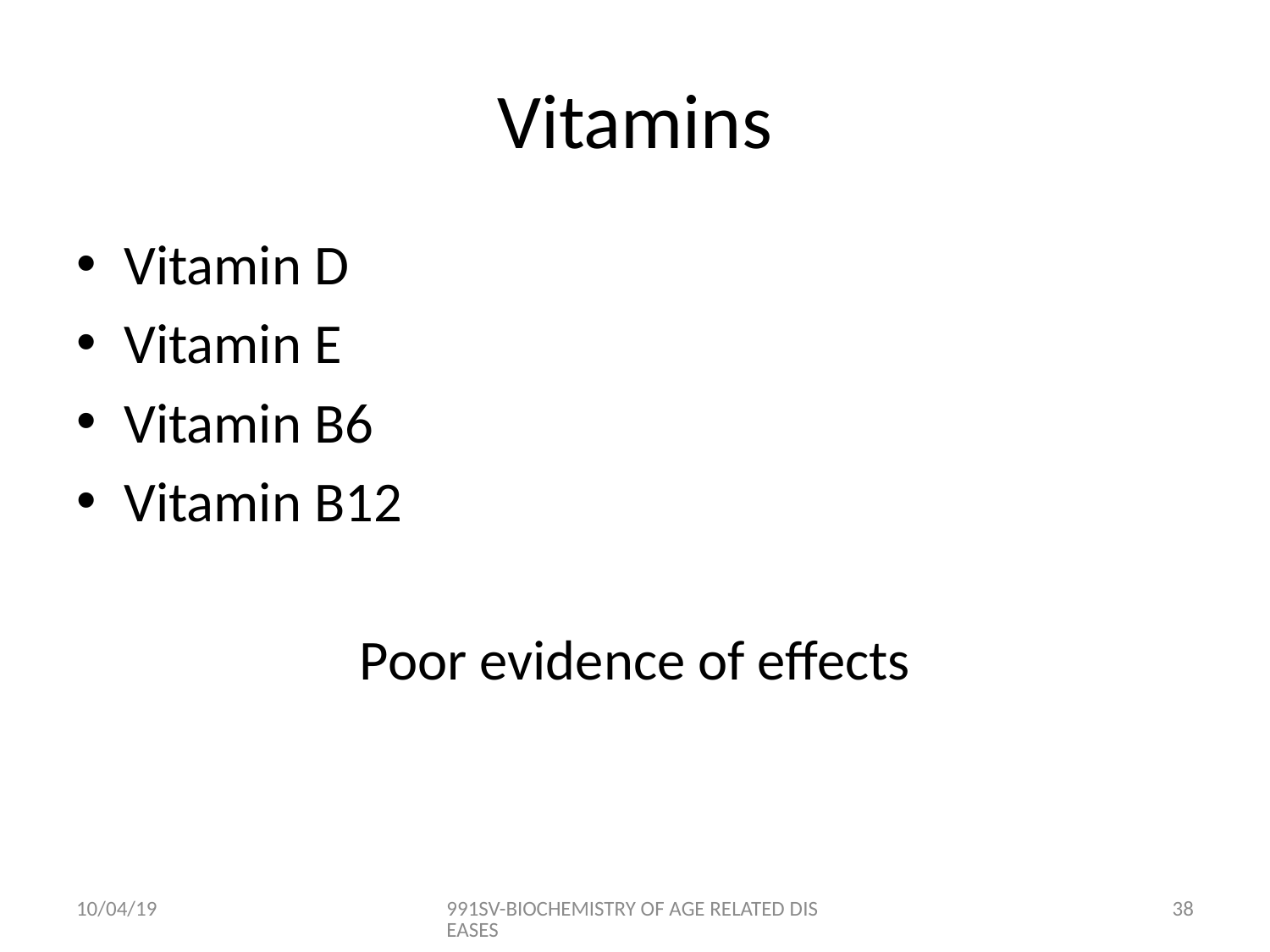

# Vitamins
Vitamin D
Vitamin E
Vitamin B6
Vitamin B12

Poor evidence of effects

10/04/19
991SV-BIOCHEMISTRY OF AGE RELATED DISEASES
38